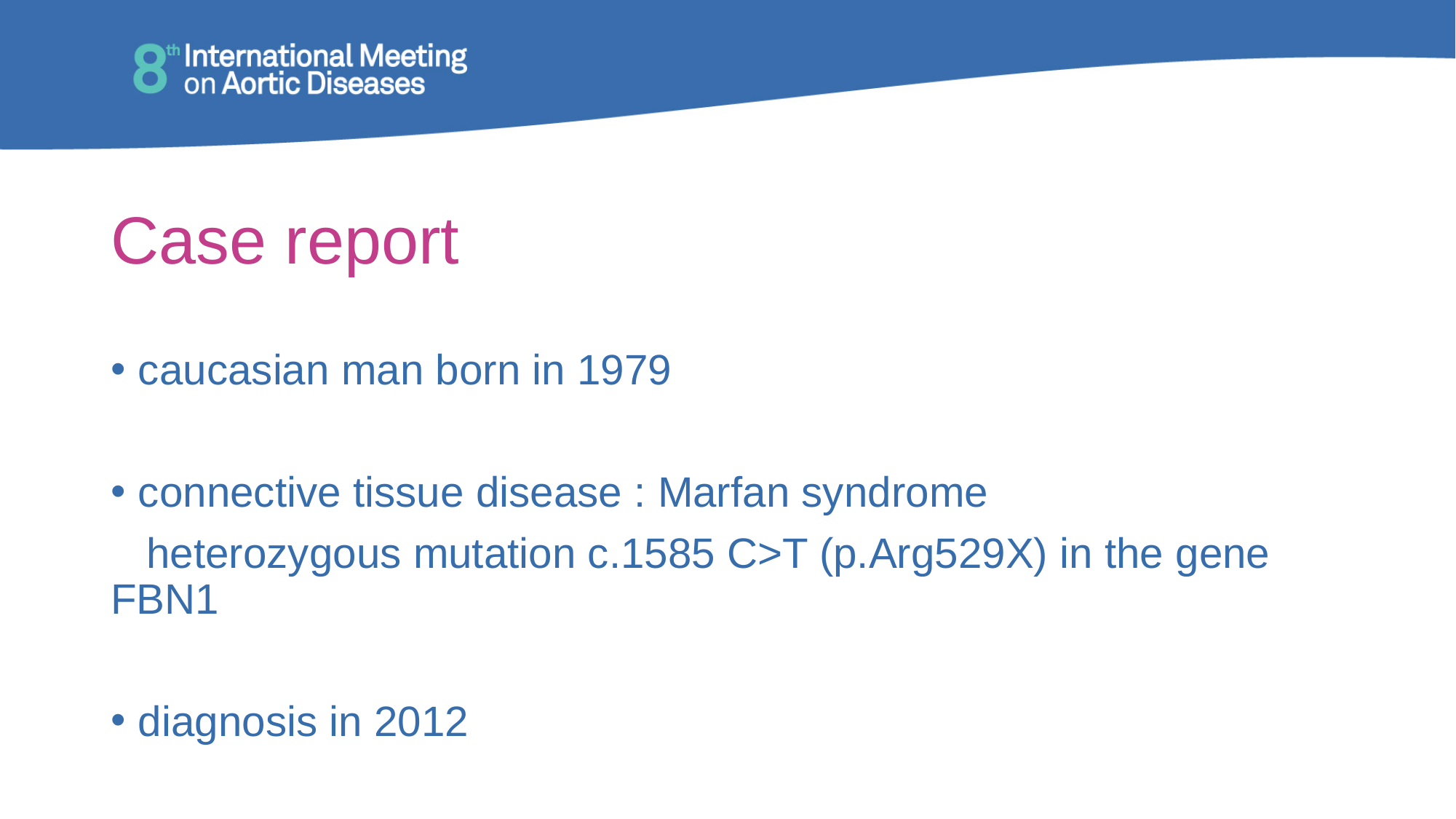

# Case report
caucasian man born in 1979

connective tissue disease : Marfan syndrome
   heterozygous mutation c.1585 C>T (p.Arg529X) in the gene FBN1

diagnosis in 2012